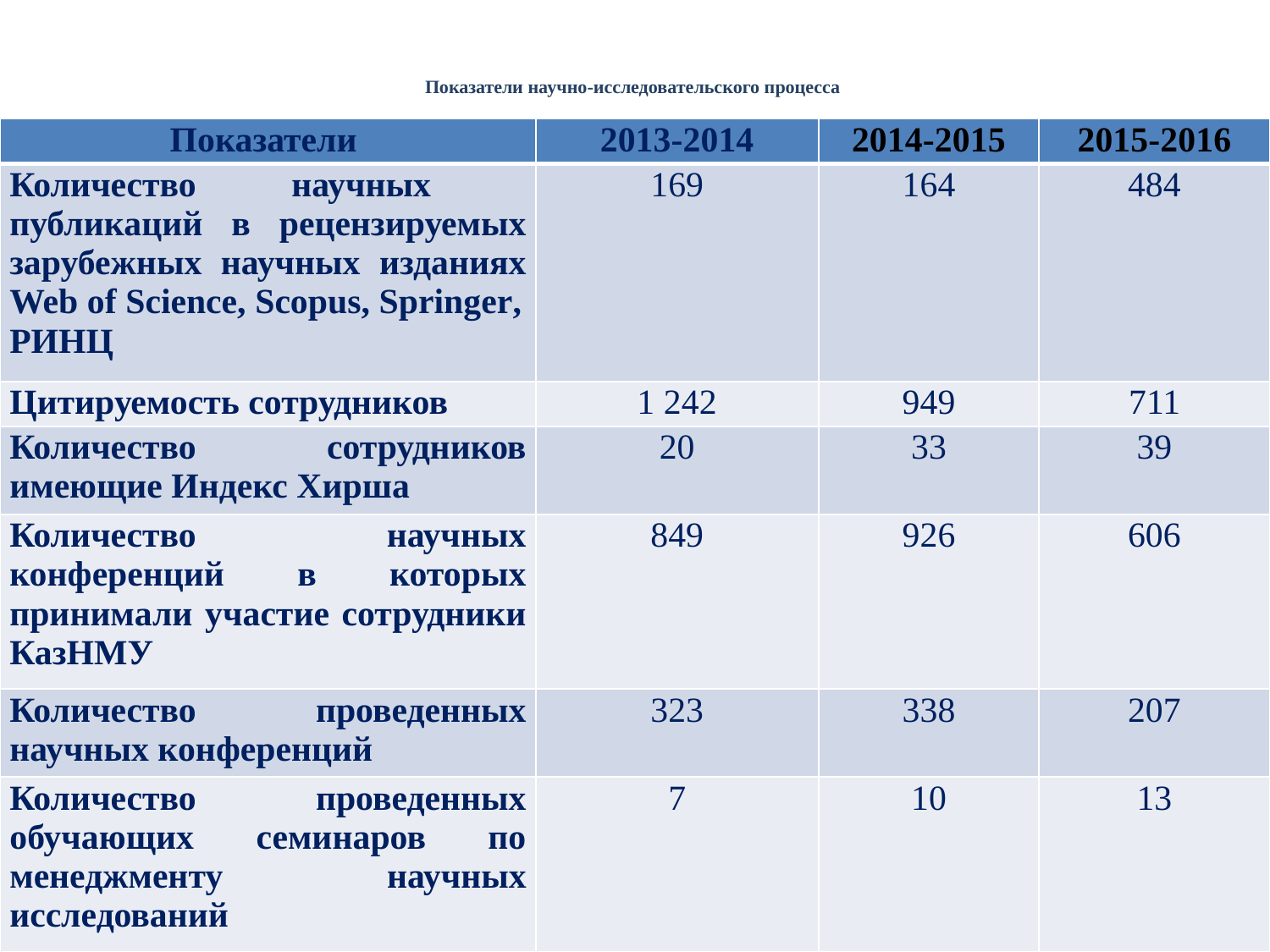

# Показатели научно-исследовательского процесса
| Показатели | 2013-2014 | 2014-2015 | 2015-2016 |
| --- | --- | --- | --- |
| Количество научных публикаций в рецензируемых зарубежных научных изданиях Web of Science, Scopus, Springer, РИНЦ | 169 | 164 | 484 |
| Цитируемость сотрудников | 1 242 | 949 | 711 |
| Количество сотрудников имеющие Индекс Хирша | 20 | 33 | 39 |
| Количество научных конференций в которых принимали участие сотрудники КазНМУ | 849 | 926 | 606 |
| Количество проведенных научных конференций | 323 | 338 | 207 |
| Количество проведенных обучающих семинаров по менеджменту научных исследований | 7 | 10 | 13 |